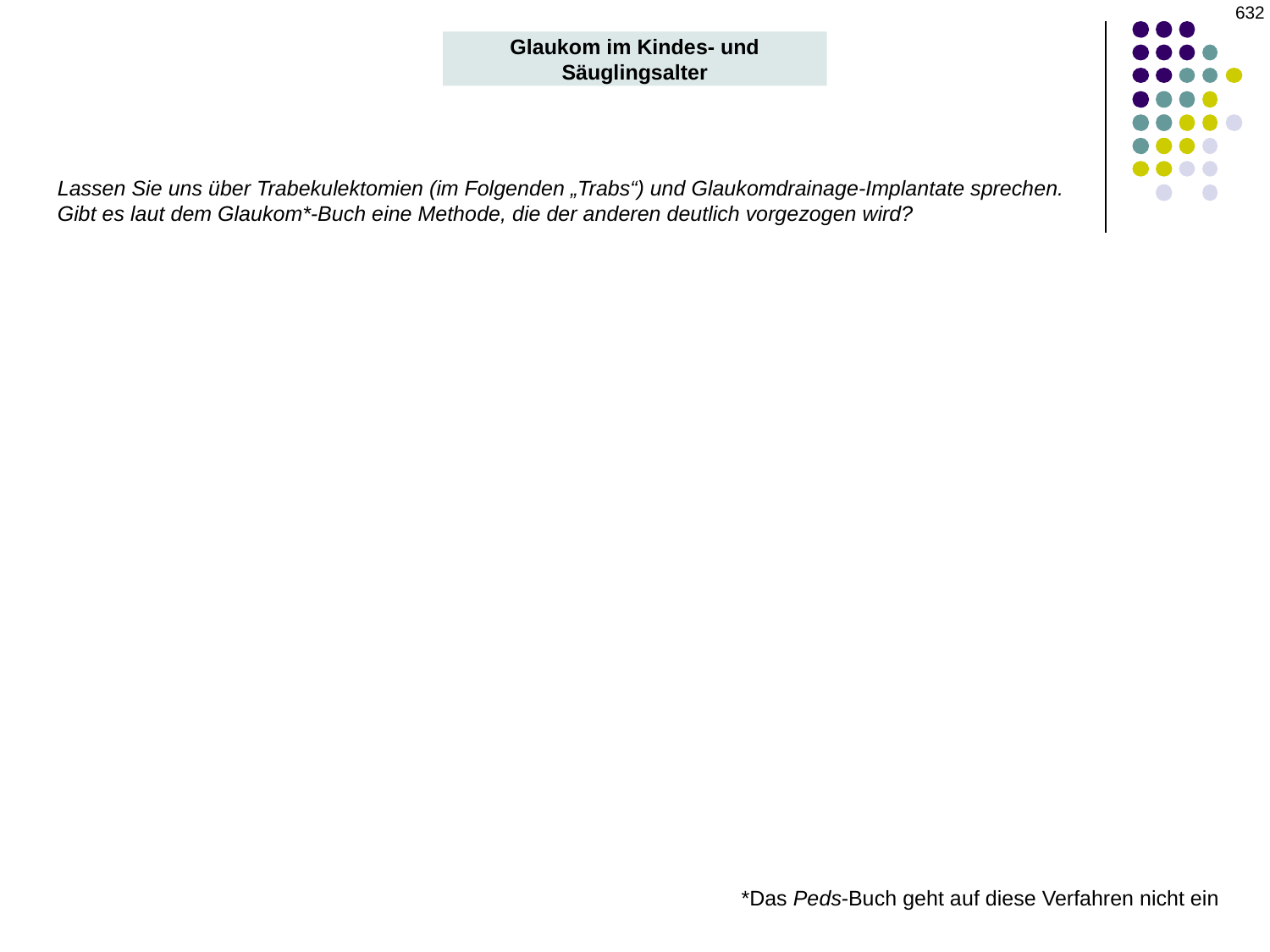

632
Glaukom im Kindes- und Säuglingsalter
Lassen Sie uns über Trabekulektomien (im Folgenden „Trabs“) und Glaukomdrainage-Implantate sprechen. Gibt es laut dem Glaukom*-Buch eine Methode, die der anderen deutlich vorgezogen wird?
*Das Peds-Buch geht auf diese Verfahren nicht ein